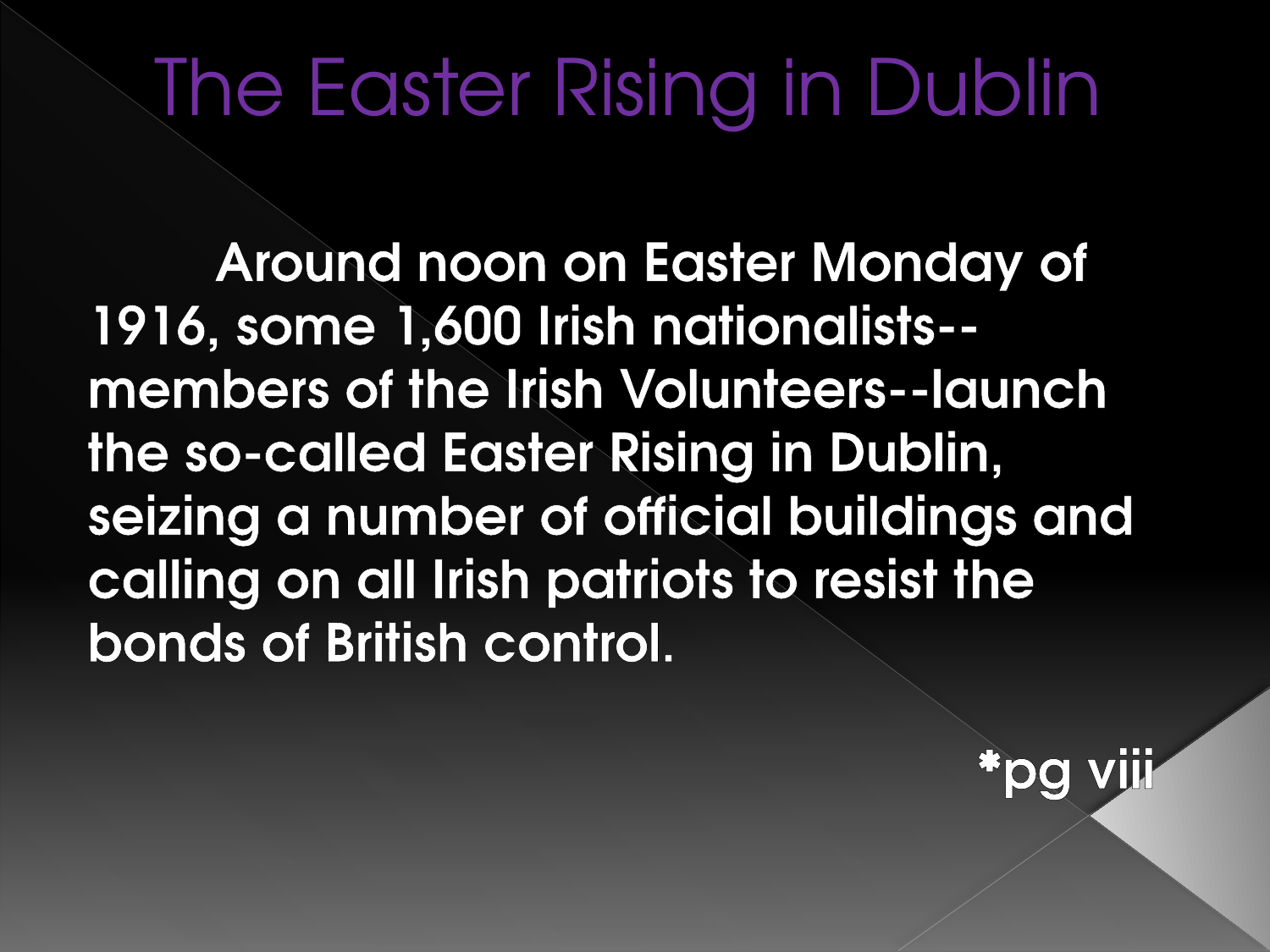

# The Easter Rising in Dublin

	Around noon on Easter Monday of 1916, some 1,600 Irish nationalists--members of the Irish Volunteers--launch the so-called Easter Rising in Dublin, seizing a number of official buildings and calling on all Irish patriots to resist the bonds of British control.

							*pg viii